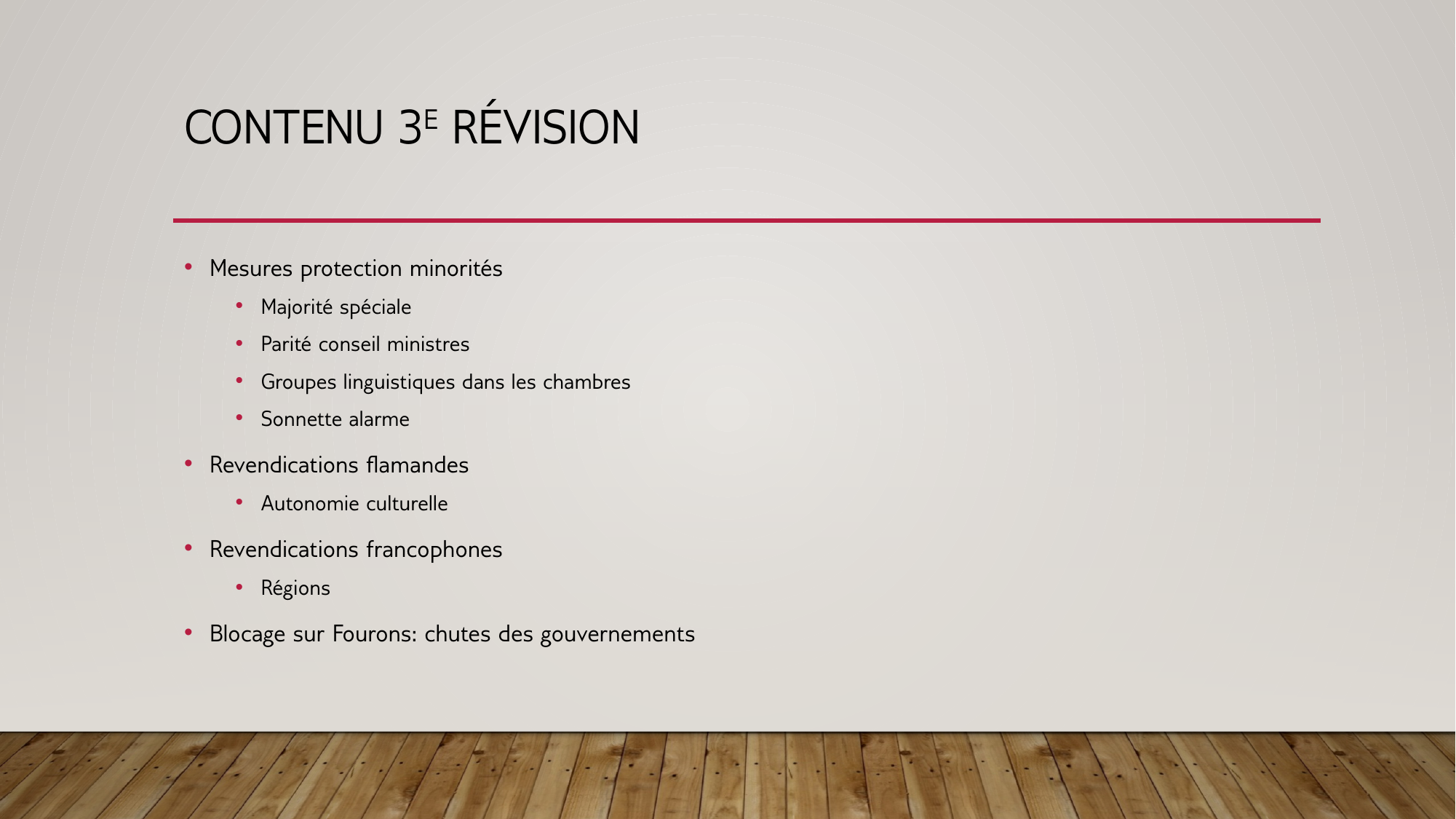

# Contenu 3e révision
Mesures protection minorités
Majorité spéciale
Parité conseil ministres
Groupes linguistiques dans les chambres
Sonnette alarme
Revendications flamandes
Autonomie culturelle
Revendications francophones
Régions
Blocage sur Fourons: chutes des gouvernements